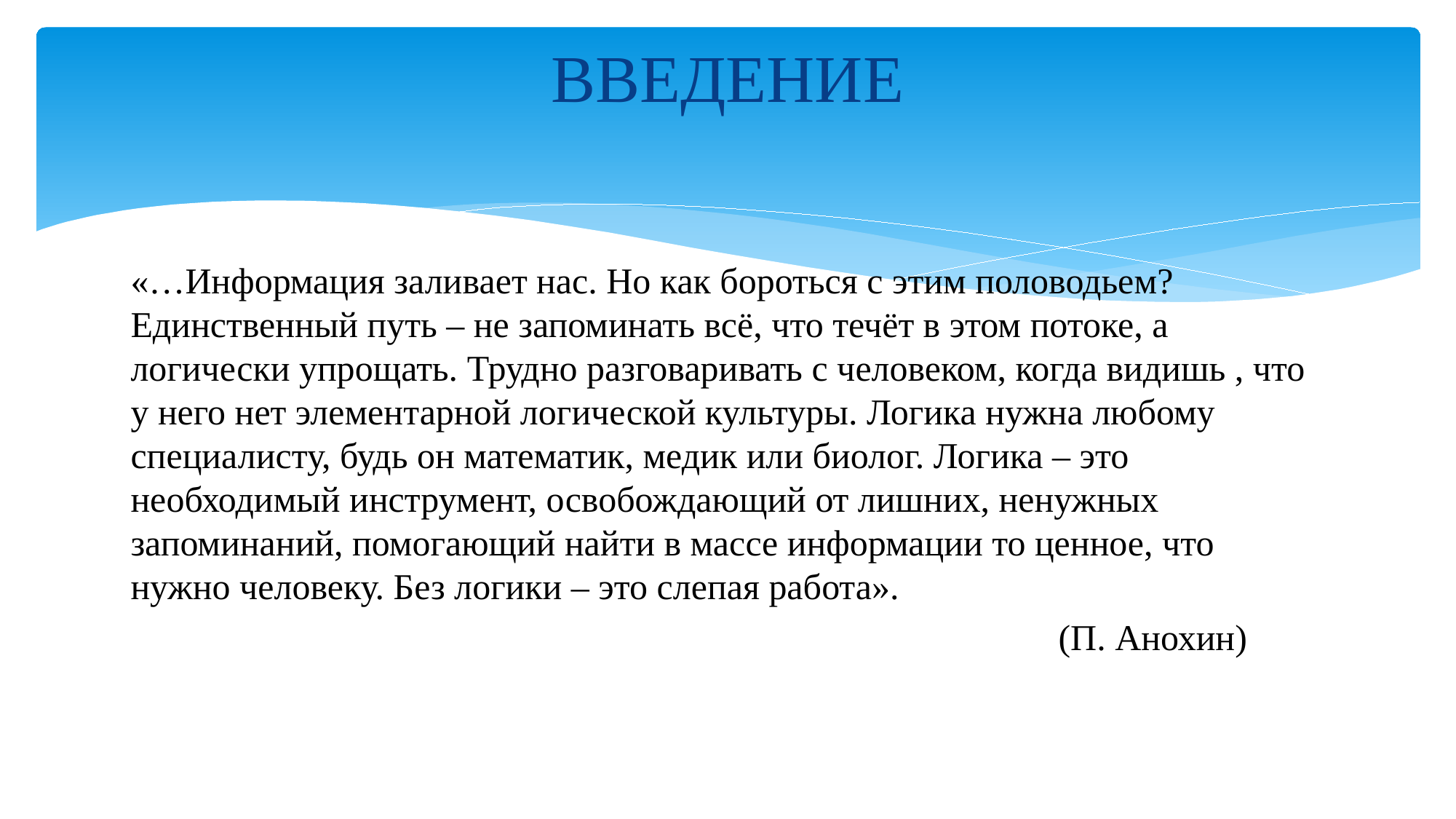

# ВВЕДЕНИЕ
«…Информация заливает нас. Но как бороться с этим половодьем? Единственный путь – не запоминать всё, что течёт в этом потоке, а логически упрощать. Трудно разговаривать с человеком, когда видишь , что у него нет элементарной логической культуры. Логика нужна любому специалисту, будь он математик, медик или биолог. Логика – это необходимый инструмент, освобождающий от лишних, ненужных запоминаний, помогающий найти в массе информации то ценное, что нужно человеку. Без логики – это слепая работа».
                                                                                                      (П. Анохин)